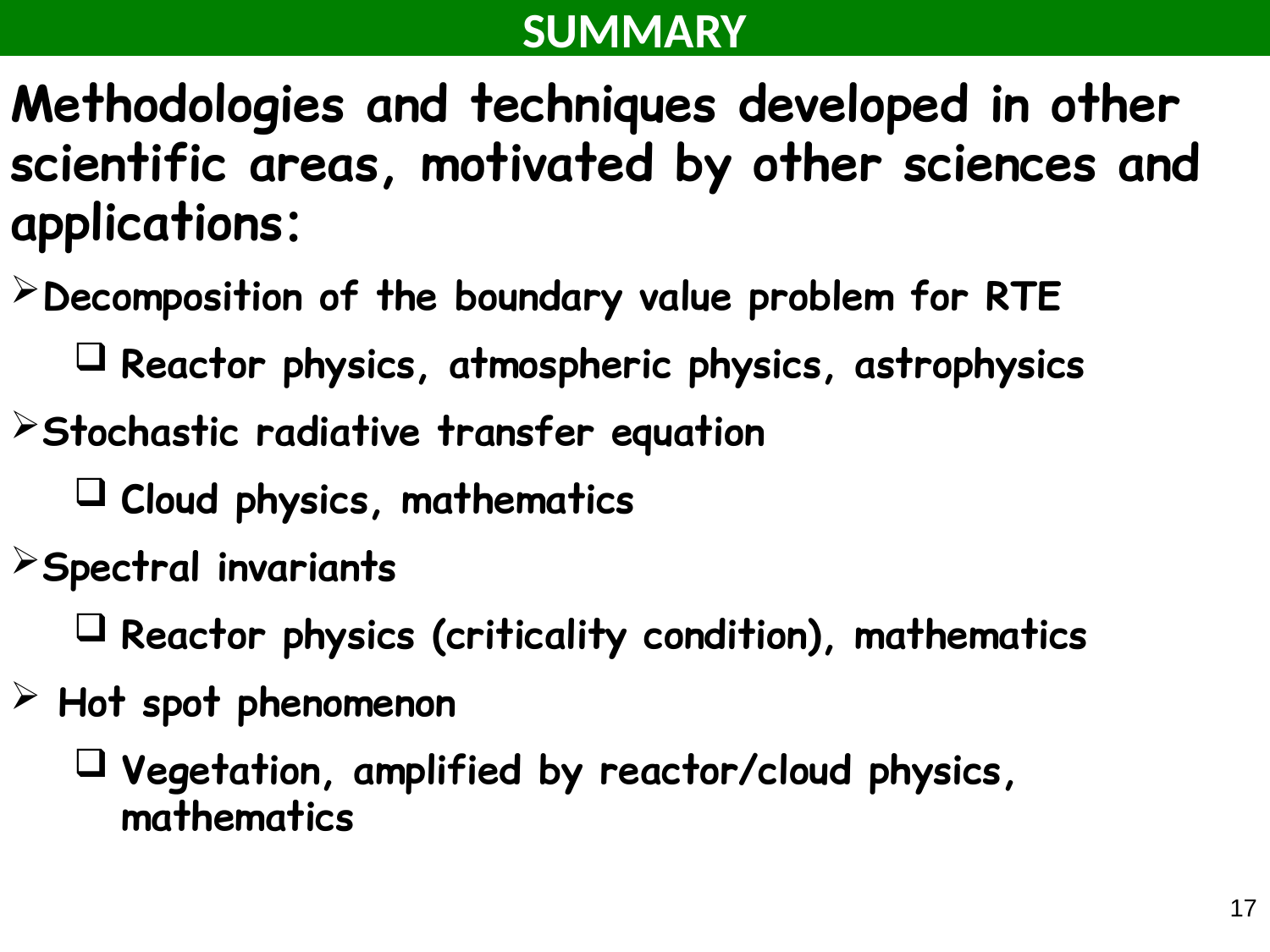

# SUMMARY
Methodologies and techniques developed in other scientific areas, motivated by other sciences and applications:
Decomposition of the boundary value problem for RTE
Reactor physics, atmospheric physics, astrophysics
Stochastic radiative transfer equation
Cloud physics, mathematics
Spectral invariants
Reactor physics (criticality condition), mathematics
Hot spot phenomenon
Vegetation, amplified by reactor/cloud physics, mathematics
17